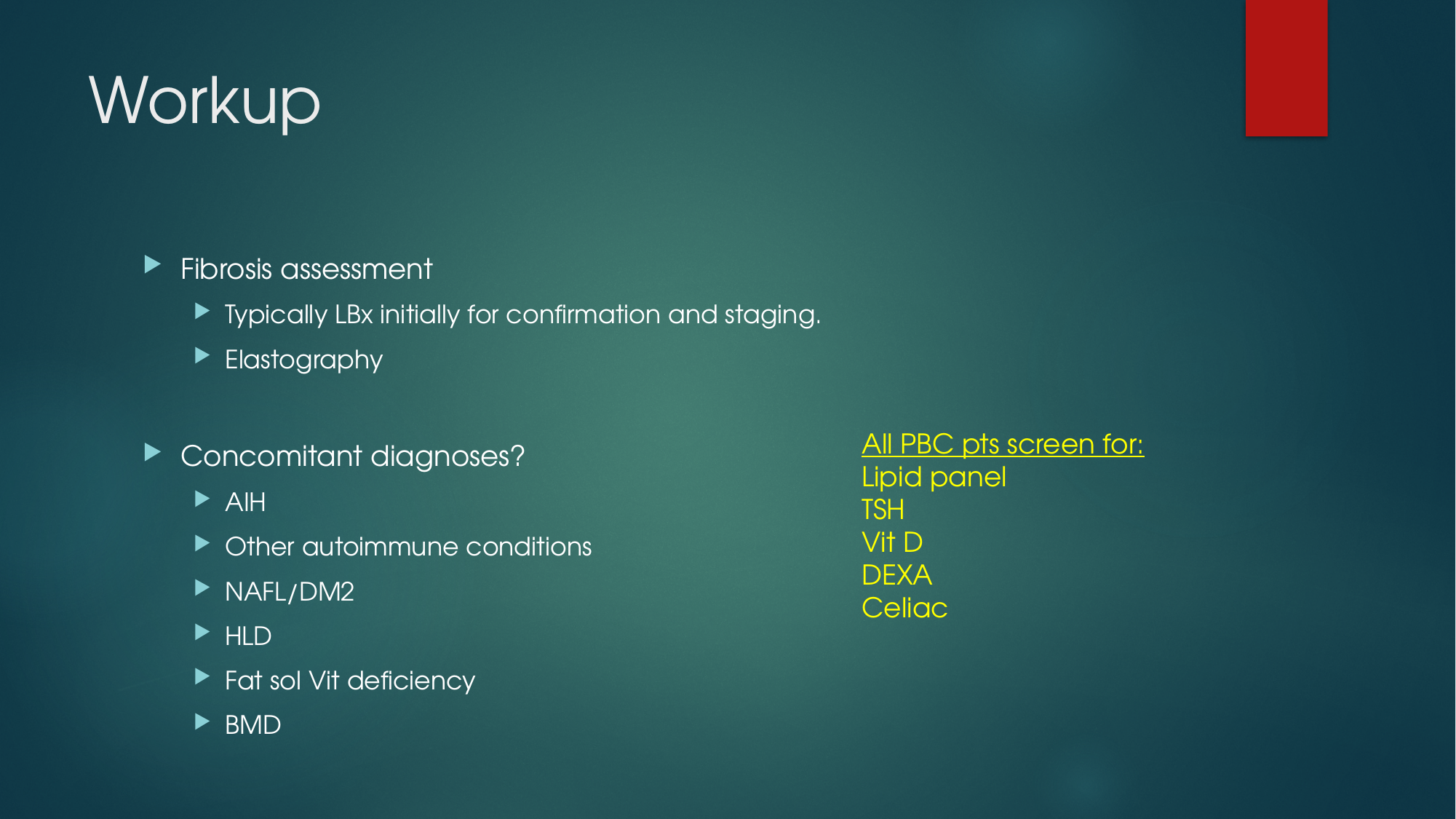

# Workup
Fibrosis assessment
Typically LBx initially for confirmation and staging.
Elastography

Concomitant diagnoses?
AIH
Other autoimmune conditions
NAFL/DM2
HLD
Fat sol Vit deficiency
BMD
All PBC pts screen for:
Lipid panel
TSH
Vit D
DEXA
Celiac